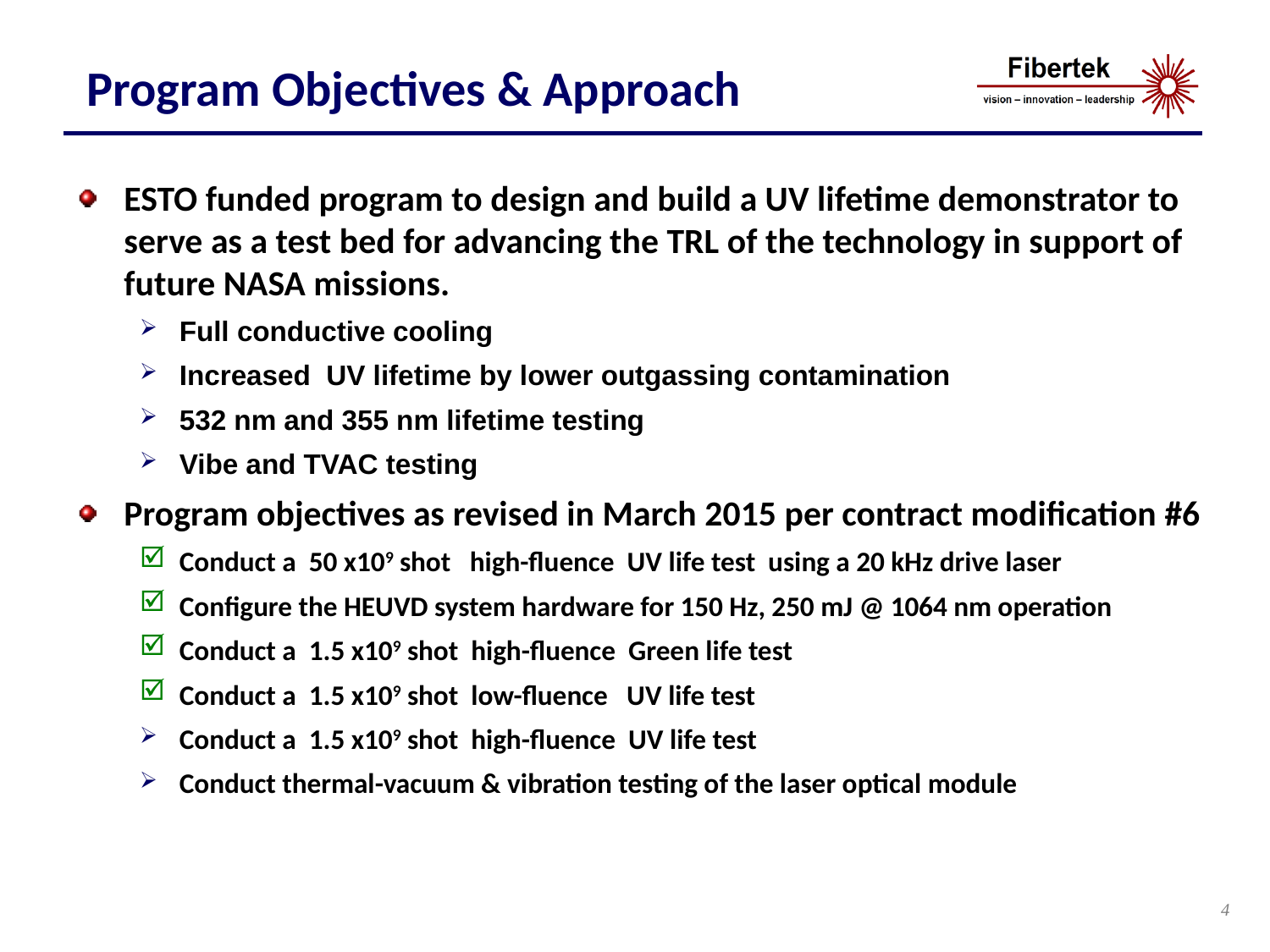

# Program Objectives & Approach
ESTO funded program to design and build a UV lifetime demonstrator to serve as a test bed for advancing the TRL of the technology in support of future NASA missions.
Full conductive cooling
Increased  UV lifetime by lower outgassing contamination
532 nm and 355 nm lifetime testing
Vibe and TVAC testing
Program objectives as revised in March 2015 per contract modification #6
Conduct a  50 x109 shot   high-fluence  UV life test  using a 20 kHz drive laser
Configure the HEUVD system hardware for 150 Hz, 250 mJ @ 1064 nm operation
Conduct a  1.5 x109 shot  high-fluence  Green life test
Conduct a  1.5 x109 shot  low-fluence   UV life test
Conduct a  1.5 x109 shot  high-fluence  UV life test
Conduct thermal-vacuum & vibration testing of the laser optical module